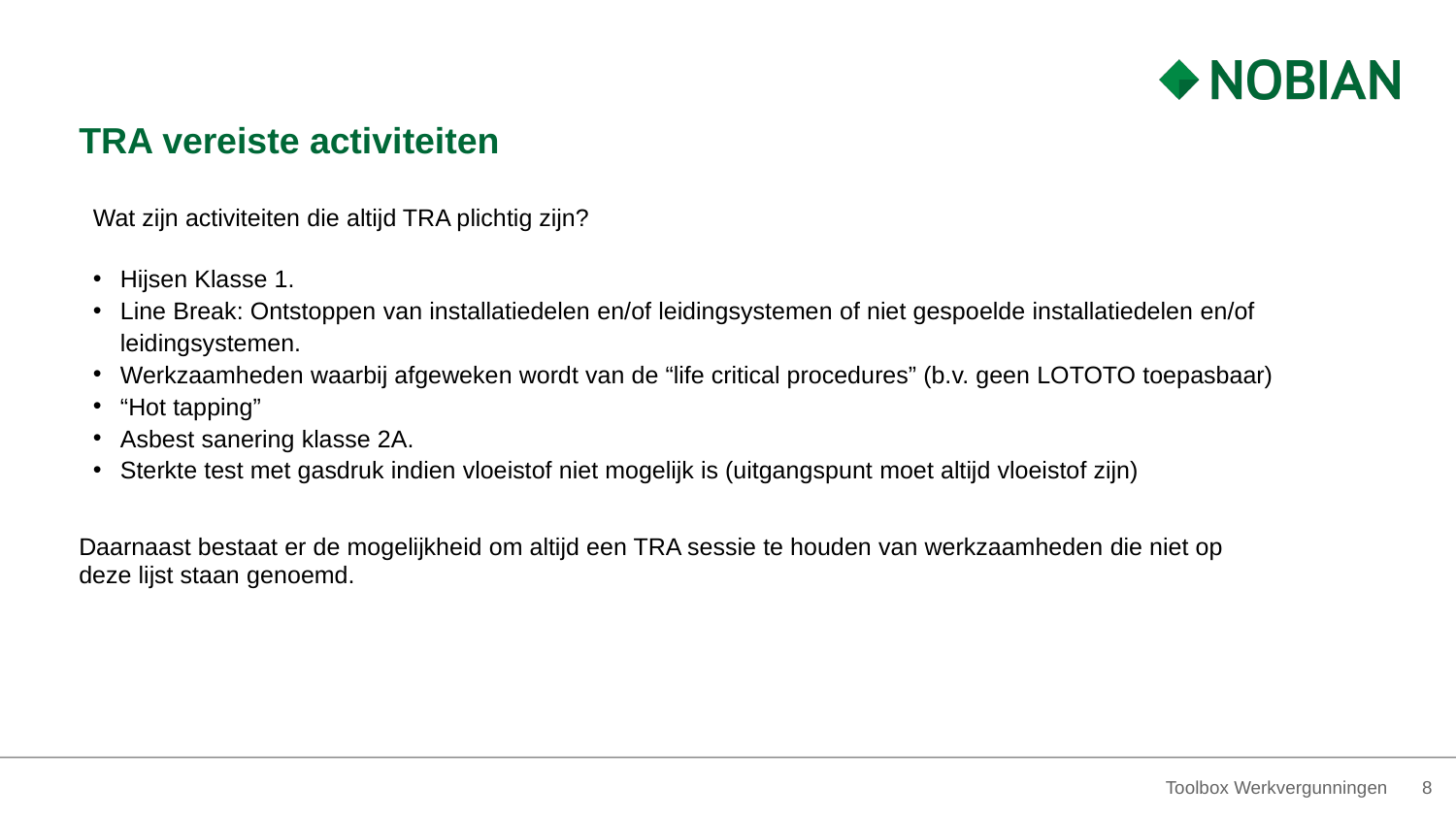

Date
# TRA vereiste activiteiten
Wat zijn activiteiten die altijd TRA plichtig zijn?
Hijsen Klasse 1.
Line Break: Ontstoppen van installatiedelen en/of leidingsystemen of niet gespoelde installatiedelen en/of leidingsystemen.
Werkzaamheden waarbij afgeweken wordt van de “life critical procedures” (b.v. geen LOTOTO toepasbaar)
“Hot tapping”
Asbest sanering klasse 2A.
Sterkte test met gasdruk indien vloeistof niet mogelijk is (uitgangspunt moet altijd vloeistof zijn)

Daarnaast bestaat er de mogelijkheid om altijd een TRA sessie te houden van werkzaamheden die niet op deze lijst staan genoemd.

Toolbox Werkvergunningen
8